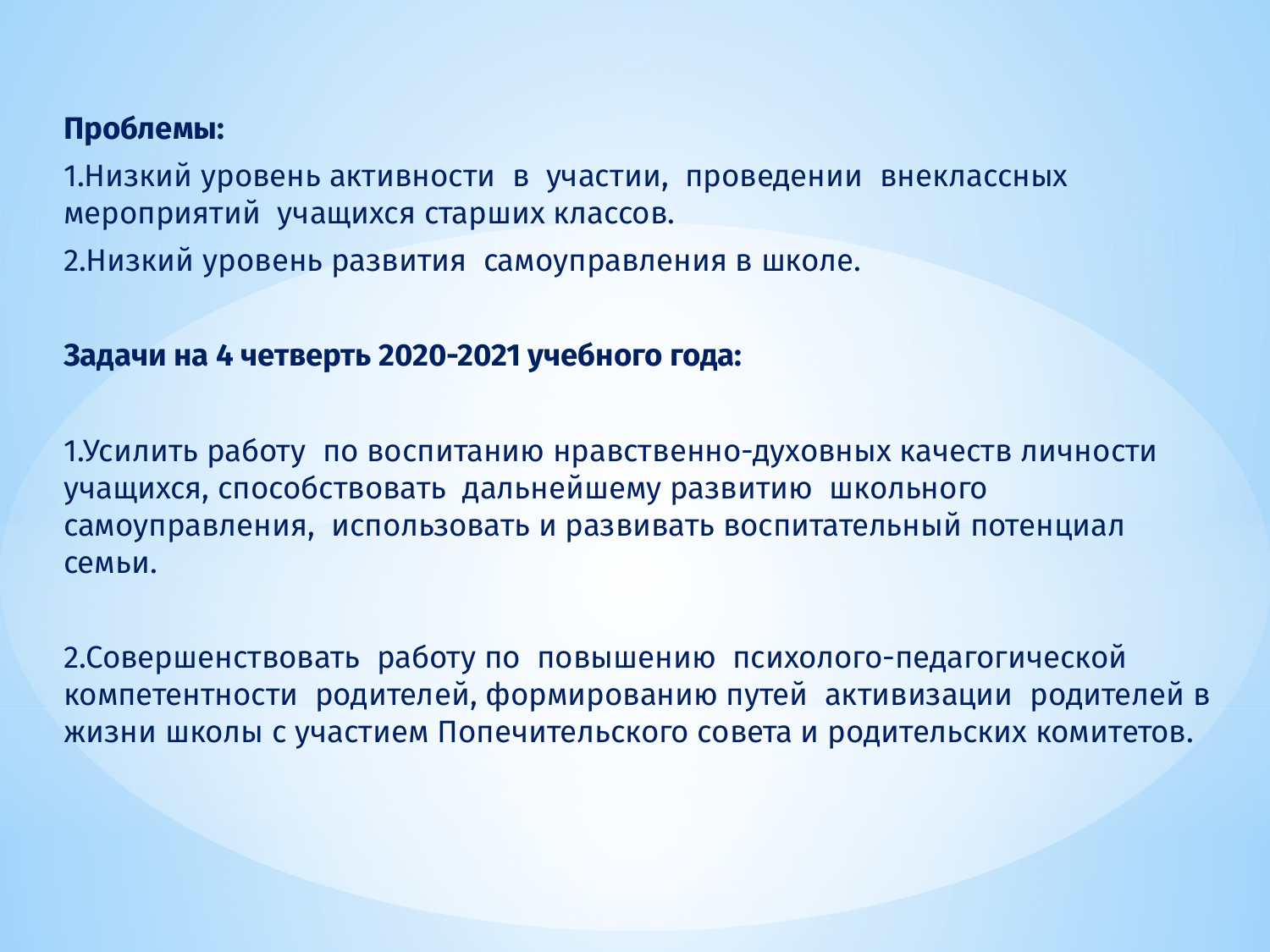

Проблемы:
1.Низкий уровень активности  в  участии,  проведении  внеклассных мероприятий  учащихся старших классов.
2.Низкий уровень развития  самоуправления в школе.

Задачи на 4 четверть 2020-2021 учебного года:

1.Усилить работу  по воспитанию нравственно-духовных качеств личности учащихся, способствовать  дальнейшему развитию  школьного самоуправления,  использовать и развивать воспитательный потенциал  семьи.

2.Совершенствовать  работу по  повышению  психолого-педагогической компетентности  родителей, формированию путей  активизации  родителей в жизни школы с участием Попечительского совета и родительских комитетов.